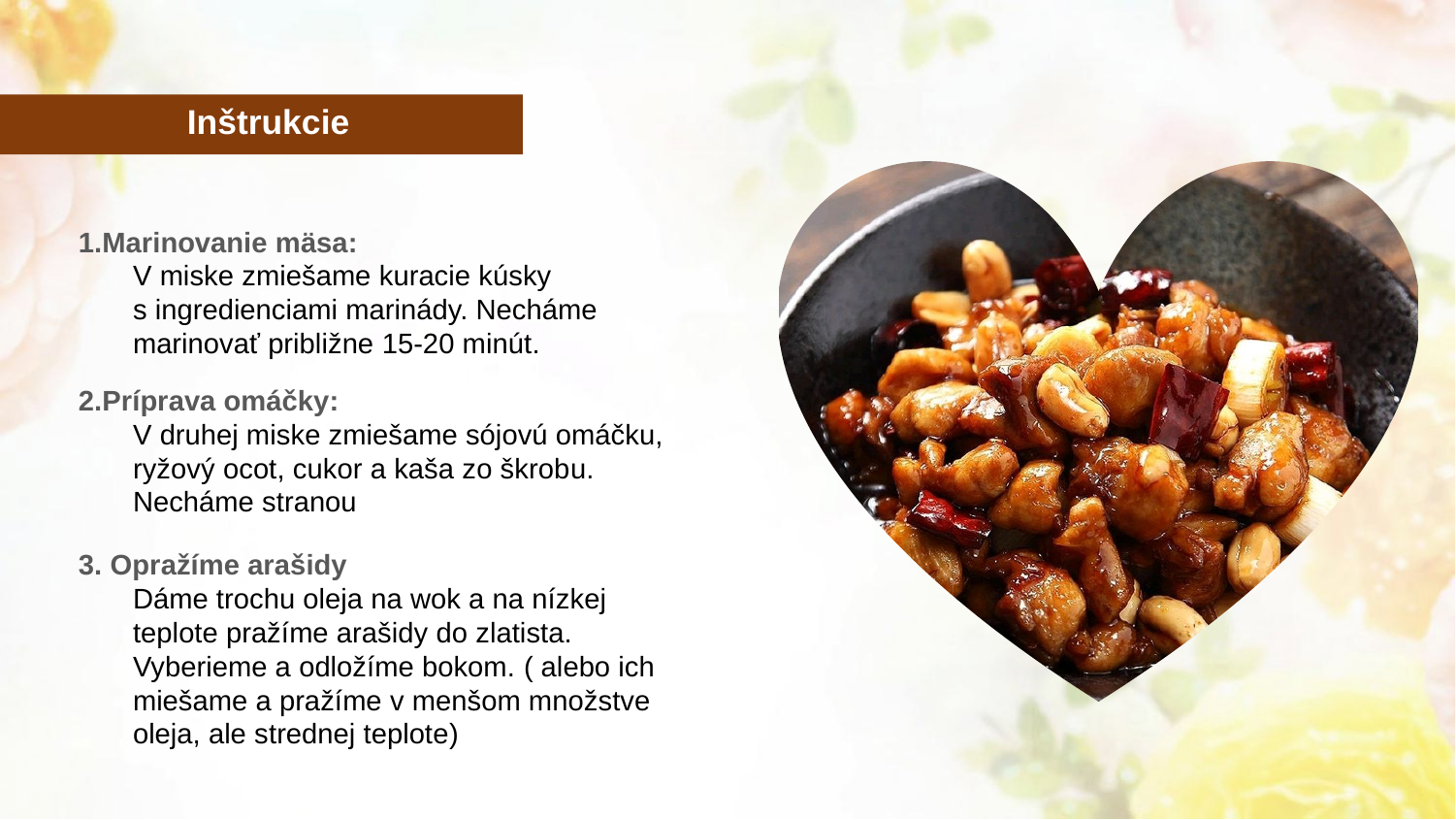

Inštrukcie

1.Marinovanie mäsa:
V miske zmiešame kuracie kúsky
s ingredienciami marinády. Necháme marinovať približne 15-20 minút.

2.Príprava omáčky:
V druhej miske zmiešame sójovú omáčku, ryžový ocot, cukor a kaša zo škrobu. Necháme stranou

3. Opražíme arašidy
Dáme trochu oleja na wok a na nízkej teplote pražíme arašidy do zlatista. Vyberieme a odložíme bokom. ( alebo ich miešame a pražíme v menšom množstve oleja, ale strednej teplote)